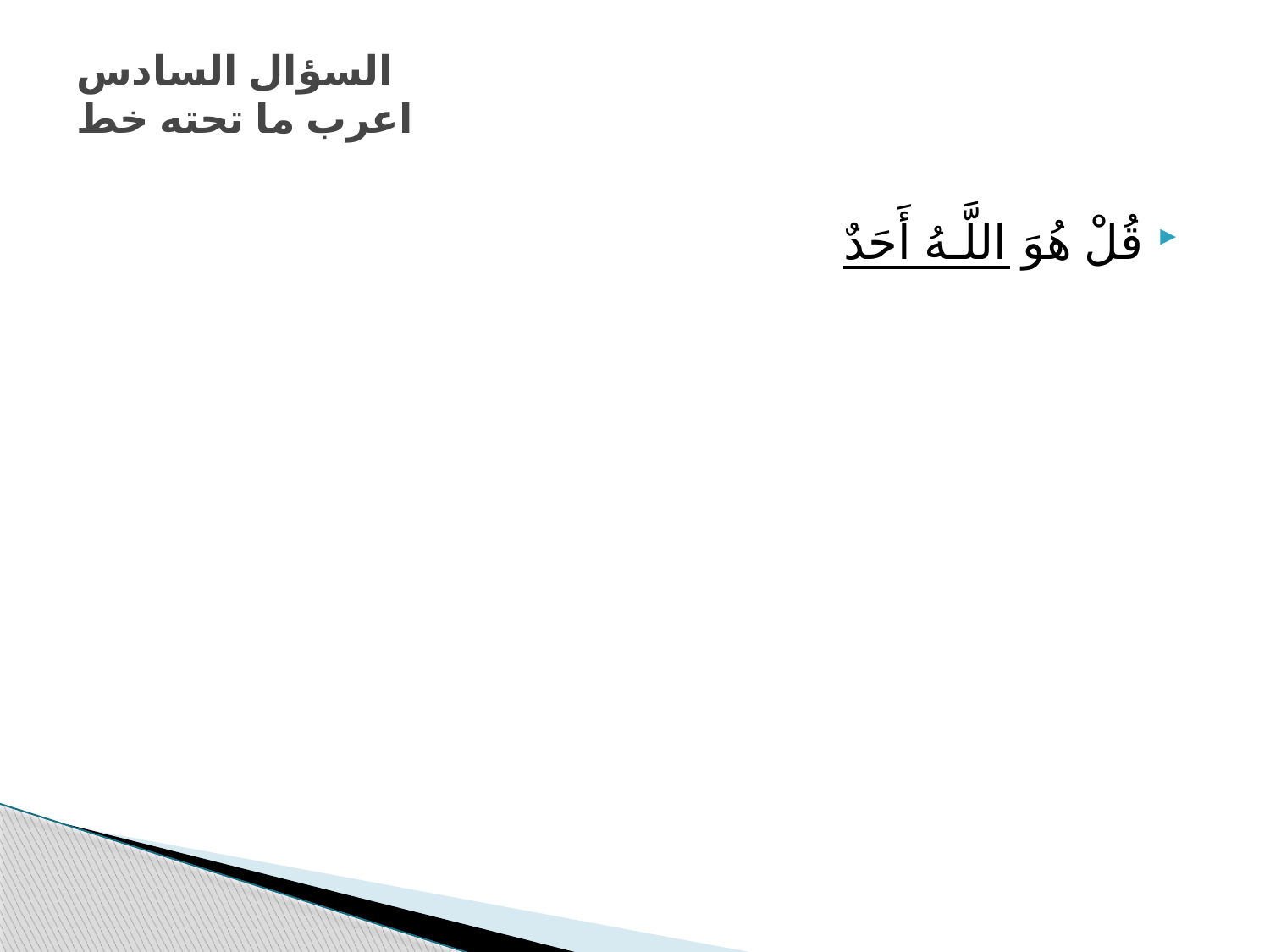

# السؤال السادس اعرب ما تحته خط
قُلْ هُوَ اللَّـهُ أَحَدٌ